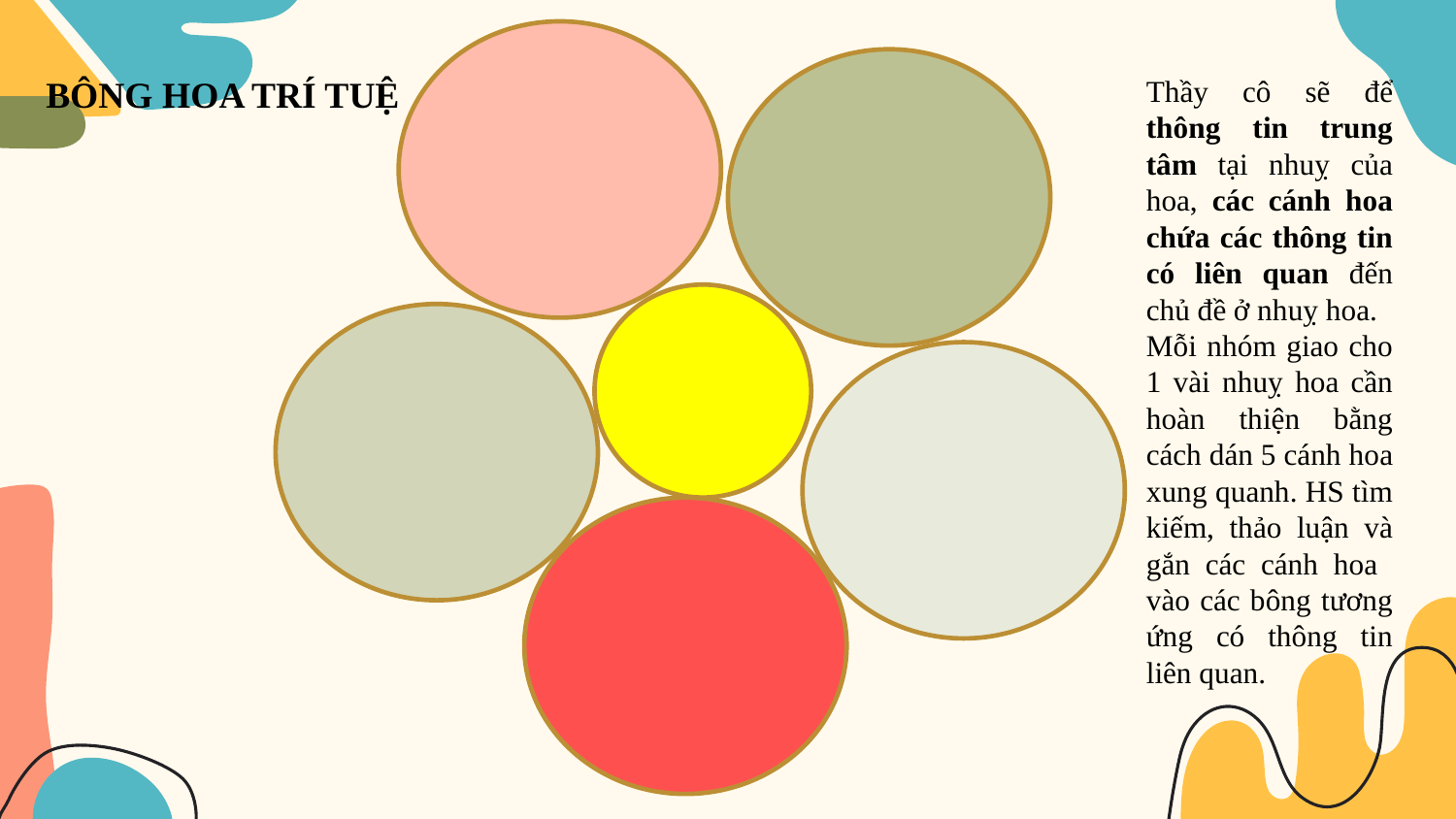

BÔNG HOA TRÍ TUỆ
Thầy cô sẽ để thông tin trung tâm tại nhuỵ của hoa, các cánh hoa chứa các thông tin có liên quan đến chủ đề ở nhuỵ hoa.
Mỗi nhóm giao cho 1 vài nhuỵ hoa cần hoàn thiện bằng cách dán 5 cánh hoa xung quanh. HS tìm kiếm, thảo luận và gắn các cánh hoa  vào các bông tương ứng có thông tin liên quan.